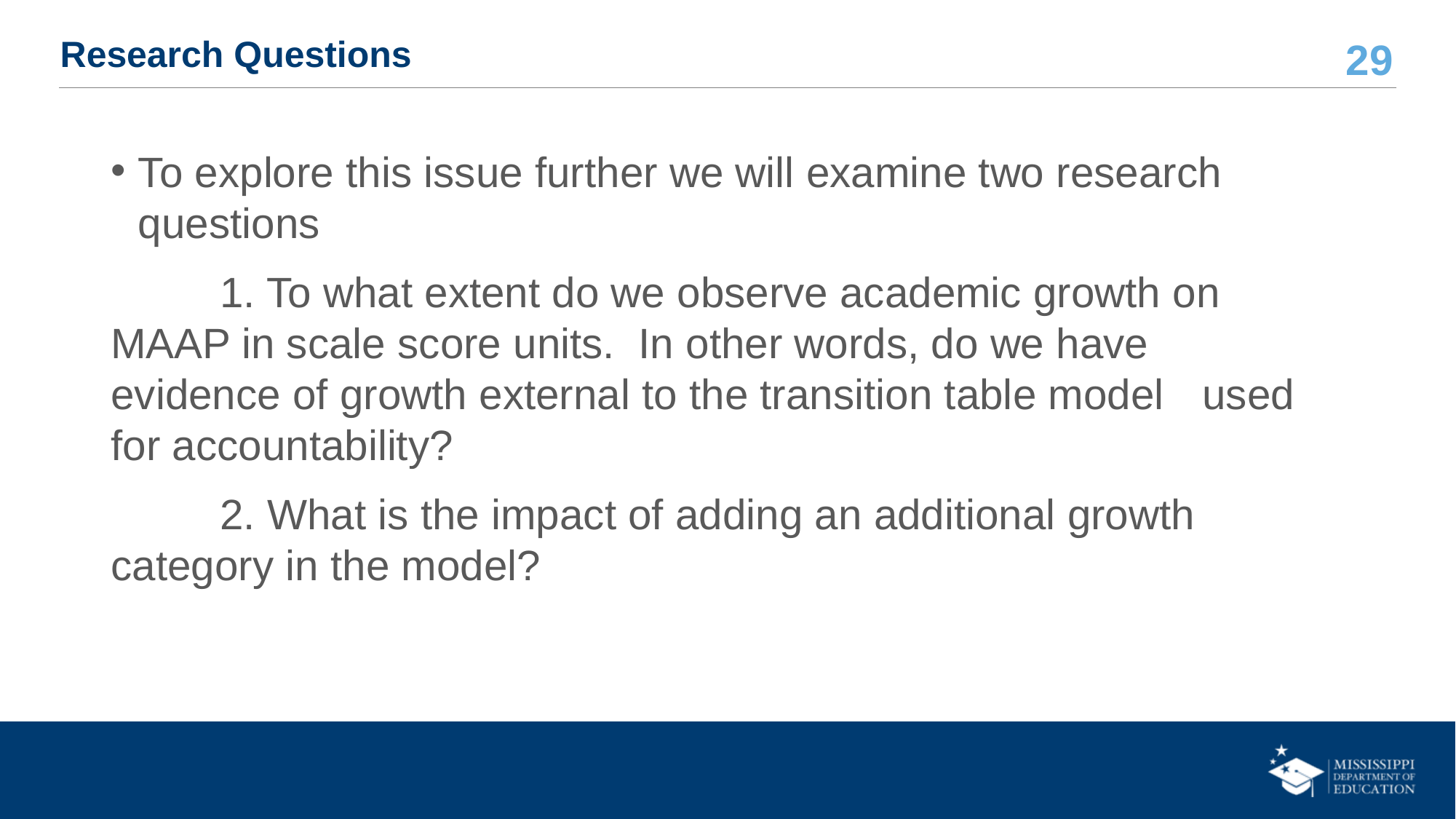

# Research Questions
To explore this issue further we will examine two research questions
	1. To what extent do we observe academic growth on 	MAAP in scale score units.  In other words, do we have 	evidence of growth external to the transition table model 	used for accountability?
	2. What is the impact of adding an additional growth 	category in the model?